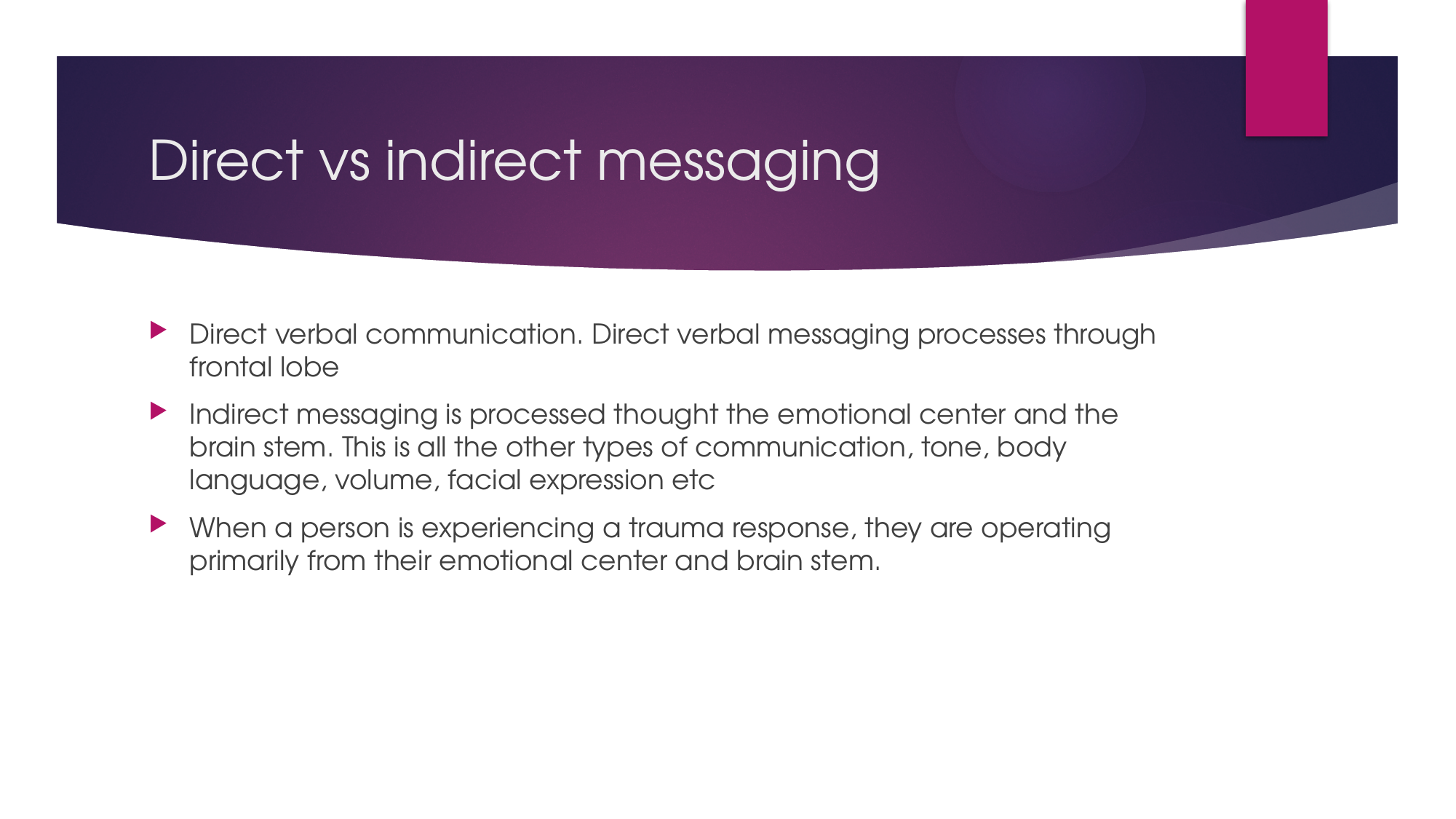

# Direct vs indirect messaging
Direct verbal communication. Direct verbal messaging processes through frontal lobe
Indirect messaging is processed thought the emotional center and the brain stem. This is all the other types of communication, tone, body language, volume, facial expression etc
When a person is experiencing a trauma response, they are operating primarily from their emotional center and brain stem.